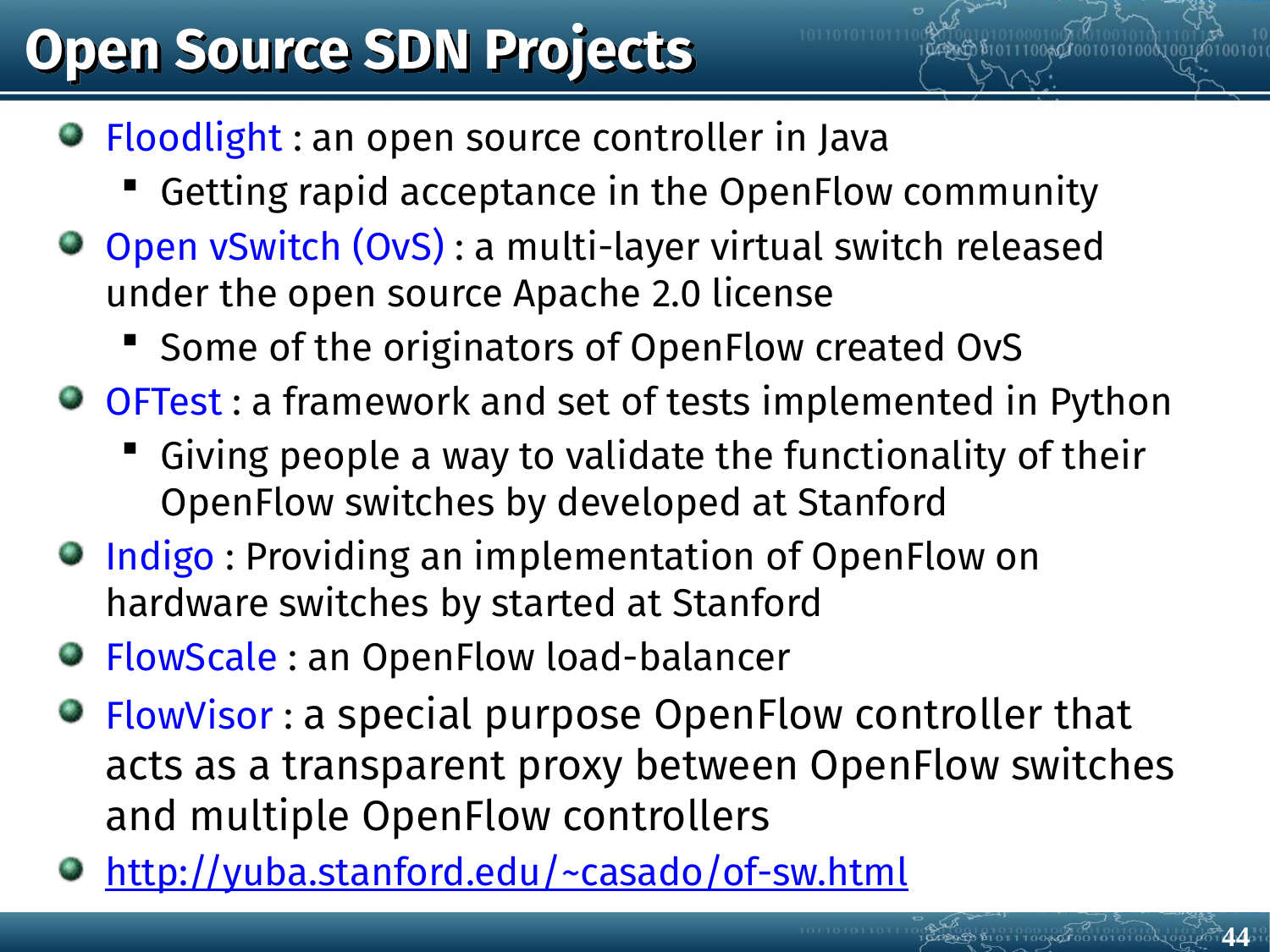

# Open Source SDN Projects
Floodlight : an open source controller in Java
Getting rapid acceptance in the OpenFlow community
Open vSwitch (OvS) : a multi-layer virtual switch released under the open source Apache 2.0 license
Some of the originators of OpenFlow created OvS
OFTest : a framework and set of tests implemented in Python
Giving people a way to validate the functionality of their OpenFlow switches by developed at Stanford
Indigo : Providing an implementation of OpenFlow on hardware switches by started at Stanford
FlowScale : an OpenFlow load-balancer
FlowVisor : a special purpose OpenFlow controller that acts as a transparent proxy between OpenFlow switches and multiple OpenFlow controllers
http://yuba.stanford.edu/~casado/of-sw.html